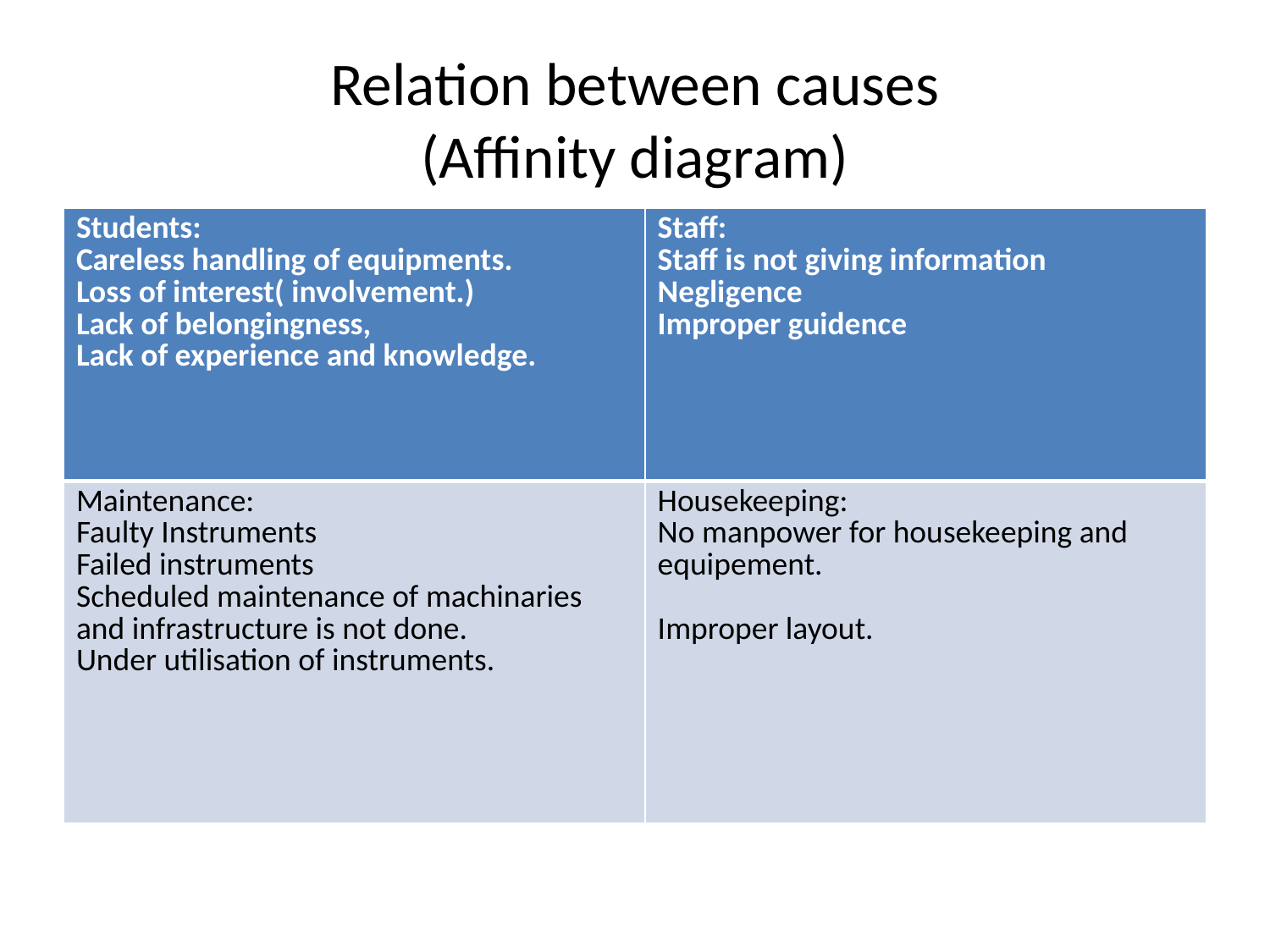

# Relation between causes (Affinity diagram)
| Students: Careless handling of equipments. Loss of interest( involvement.) Lack of belongingness, Lack of experience and knowledge. | Staff: Staff is not giving information Negligence Improper guidence |
| --- | --- |
| Maintenance: Faulty Instruments Failed instruments Scheduled maintenance of machinaries and infrastructure is not done. Under utilisation of instruments. | Housekeeping: No manpower for housekeeping and equipement. Improper layout. |